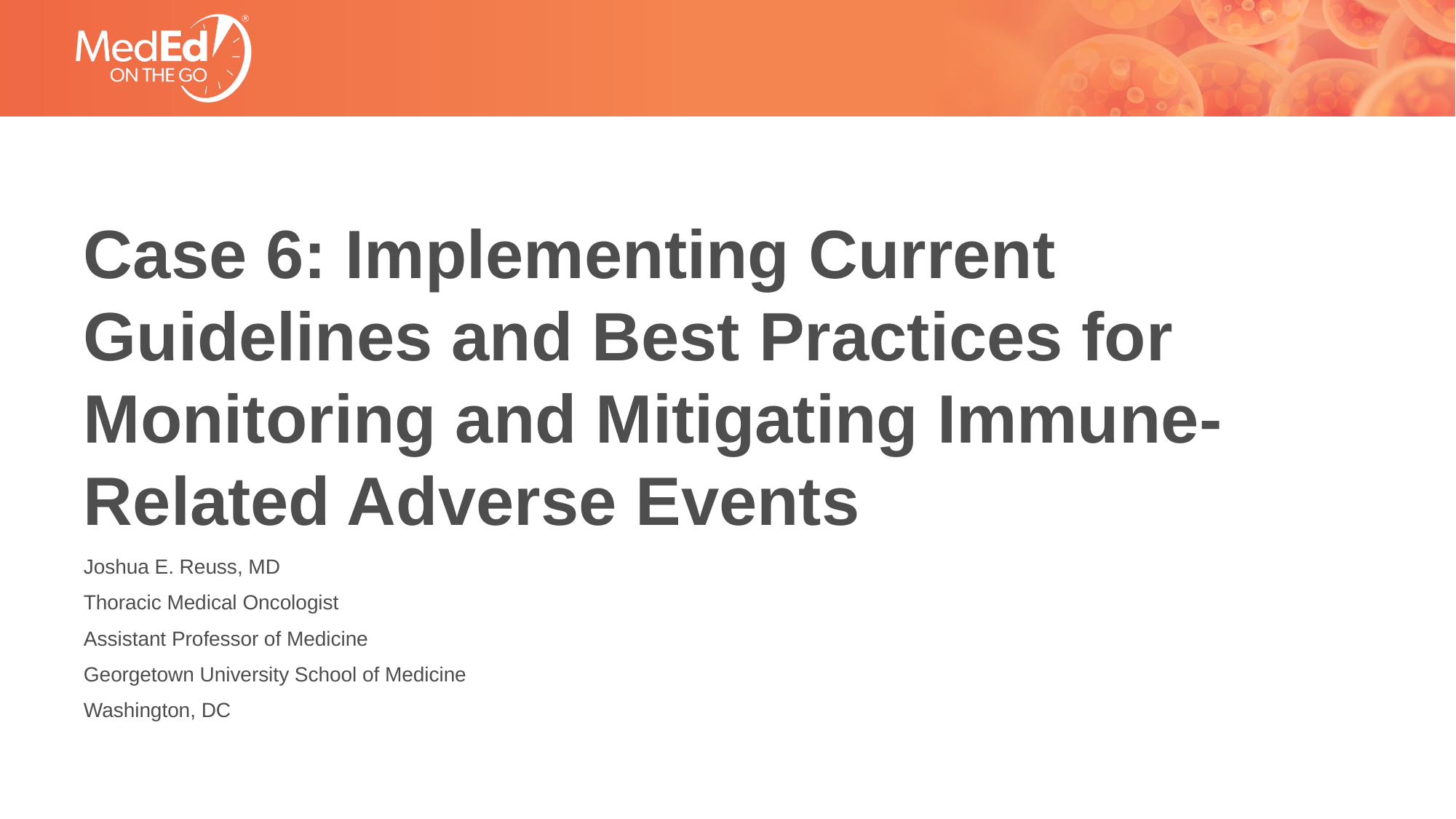

# Case 6: Implementing Current Guidelines and Best Practices for Monitoring and Mitigating Immune-Related Adverse Events
Joshua E. Reuss, MD
Thoracic Medical Oncologist
Assistant Professor of Medicine
Georgetown University School of Medicine
Washington, DC